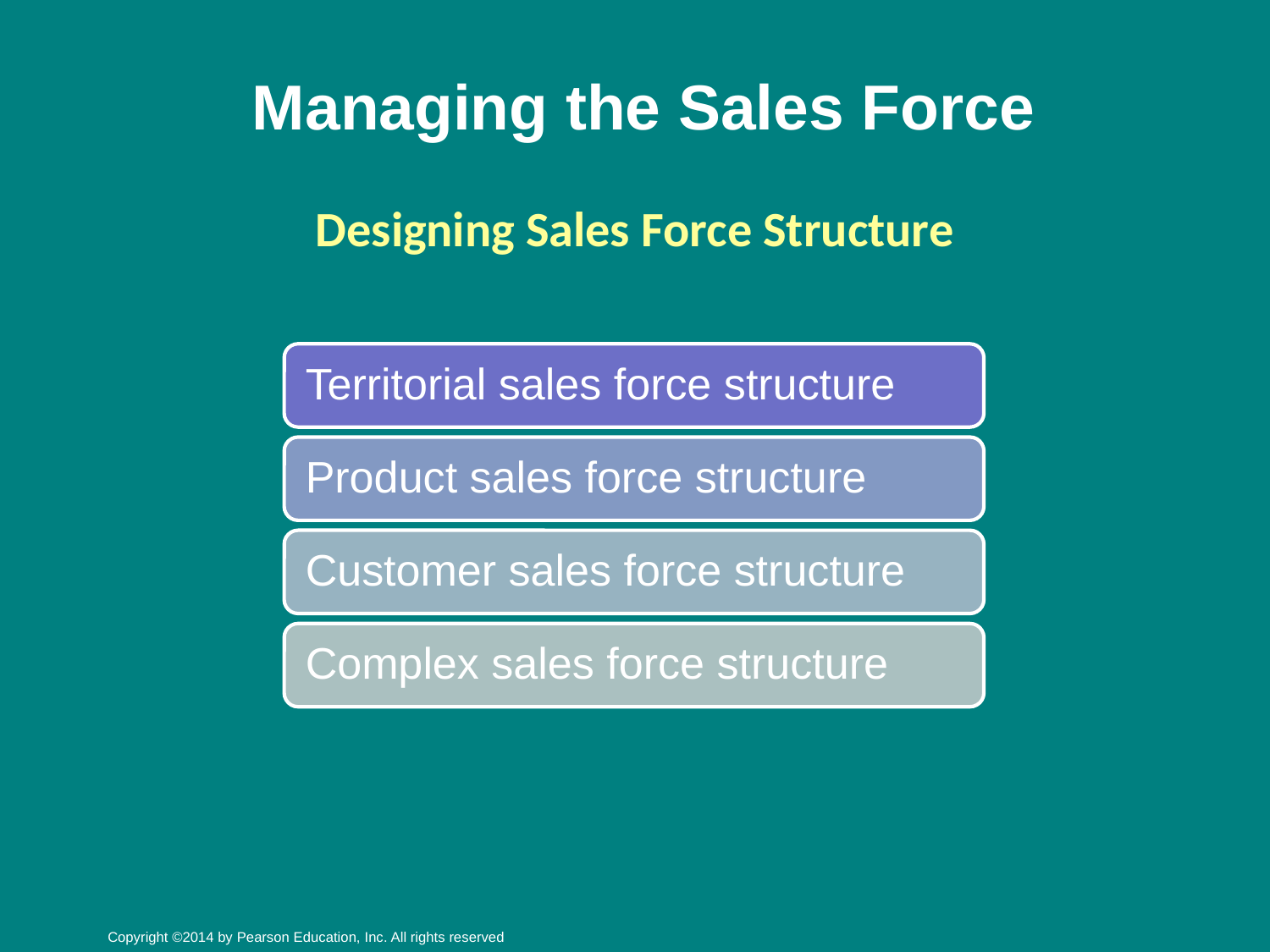

# Managing the Sales Force
Designing Sales Force Structure

Territorial sales force structure
Product sales force structure
Customer sales force structure
Complex sales force structure
Copyright ©2014 by Pearson Education, Inc. All rights reserved